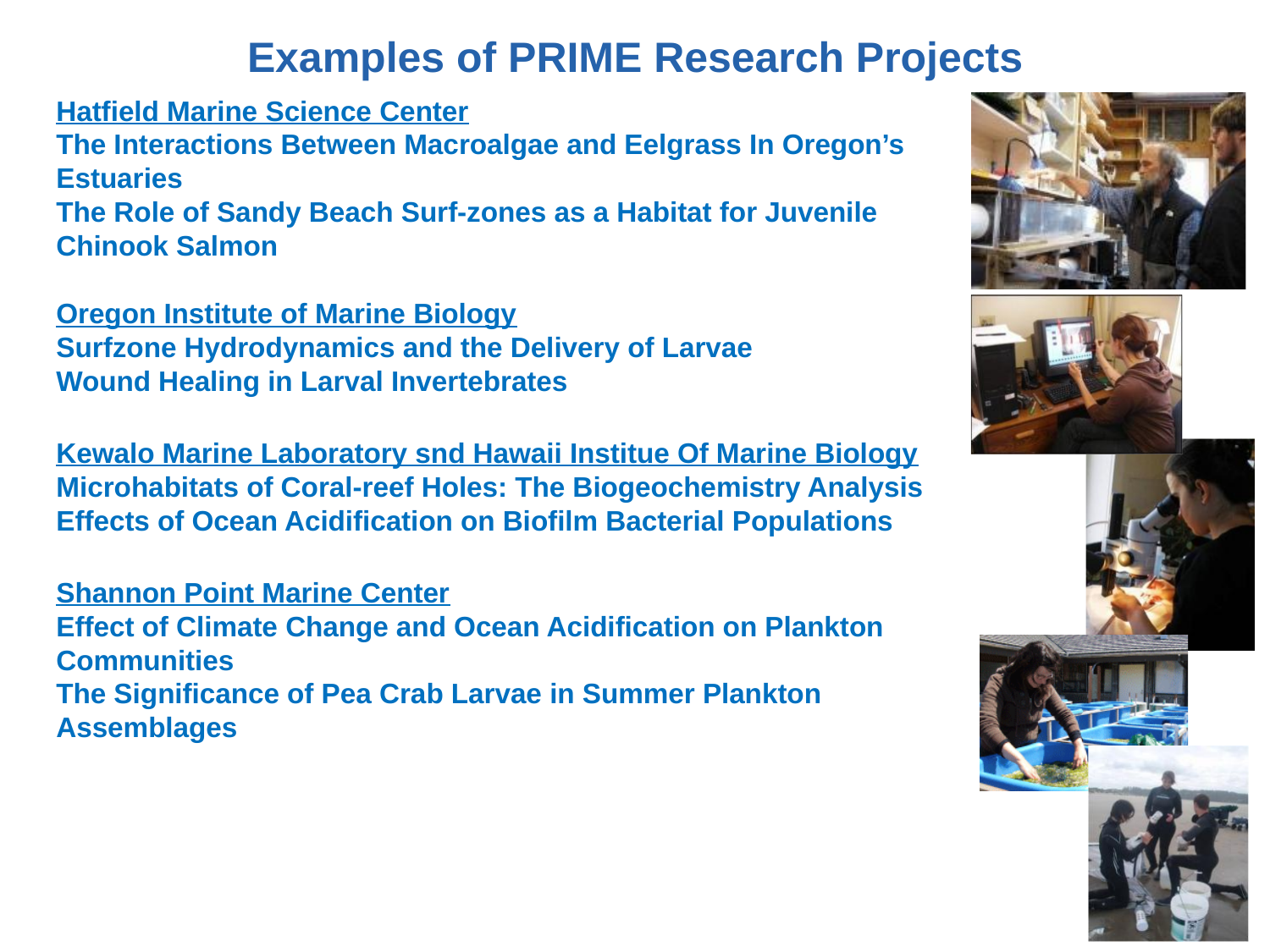

Examples of PRIME Research Projects
Hatfield Marine Science Center
The Interactions Between Macroalgae and Eelgrass In Oregon’s Estuaries
The Role of Sandy Beach Surf-zones as a Habitat for Juvenile Chinook Salmon

Oregon Institute of Marine Biology
Surfzone Hydrodynamics and the Delivery of Larvae
Wound Healing in Larval Invertebrates

Kewalo Marine Laboratory snd Hawaii Institue Of Marine Biology
Microhabitats of Coral-reef Holes: The Biogeochemistry Analysis
Effects of Ocean Acidification on Biofilm Bacterial Populations

Shannon Point Marine Center
Effect of Climate Change and Ocean Acidification on Plankton Communities
The Significance of Pea Crab Larvae in Summer Plankton Assemblages